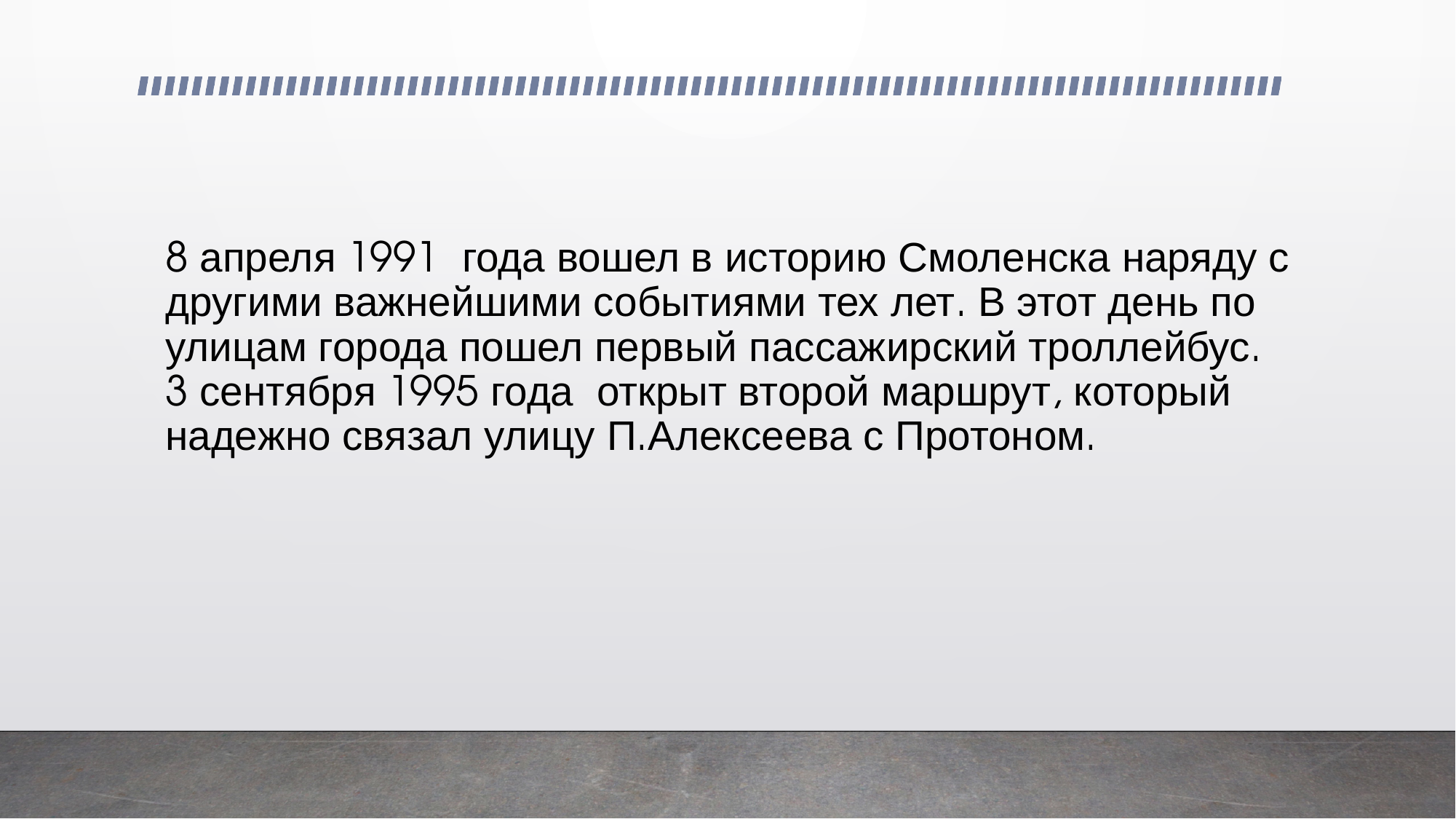

# 8 апреля 1991  года вошел в историю Смоленска наряду с другими важнейшими событиями тех лет. В этот день по улицам города пошел первый пассажирский троллейбус. 3 сентября 1995 года  открыт второй маршрут, который надежно связал улицу П.Алексеева с Протоном.